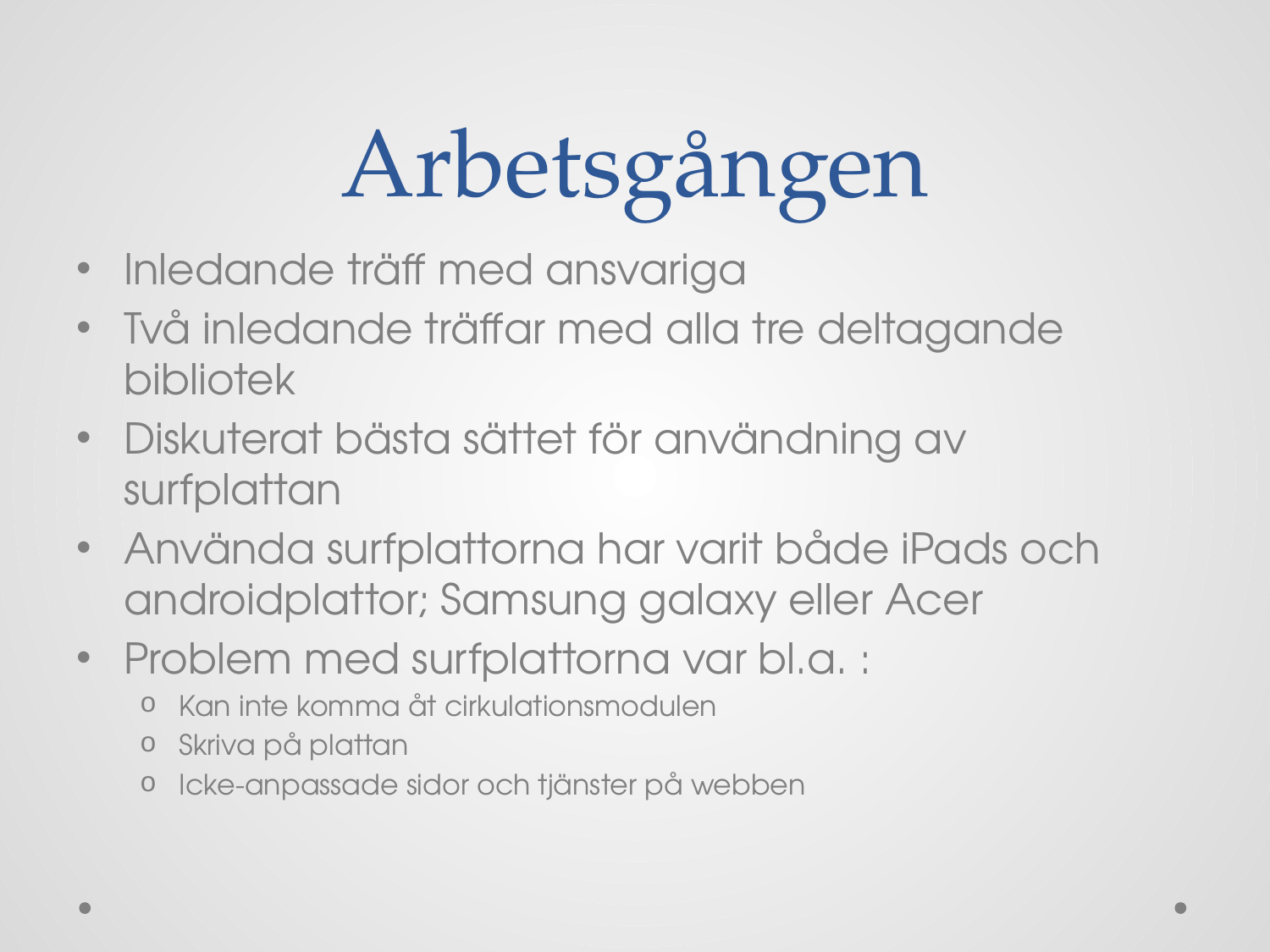

# Arbetsgången
Inledande träff med ansvariga
Två inledande träffar med alla tre deltagande bibliotek
Diskuterat bästa sättet för användning av surfplattan
Använda surfplattorna har varit både iPads och androidplattor; Samsung galaxy eller Acer
Problem med surfplattorna var bl.a. :
Kan inte komma åt cirkulationsmodulen
Skriva på plattan
Icke-anpassade sidor och tjänster på webben